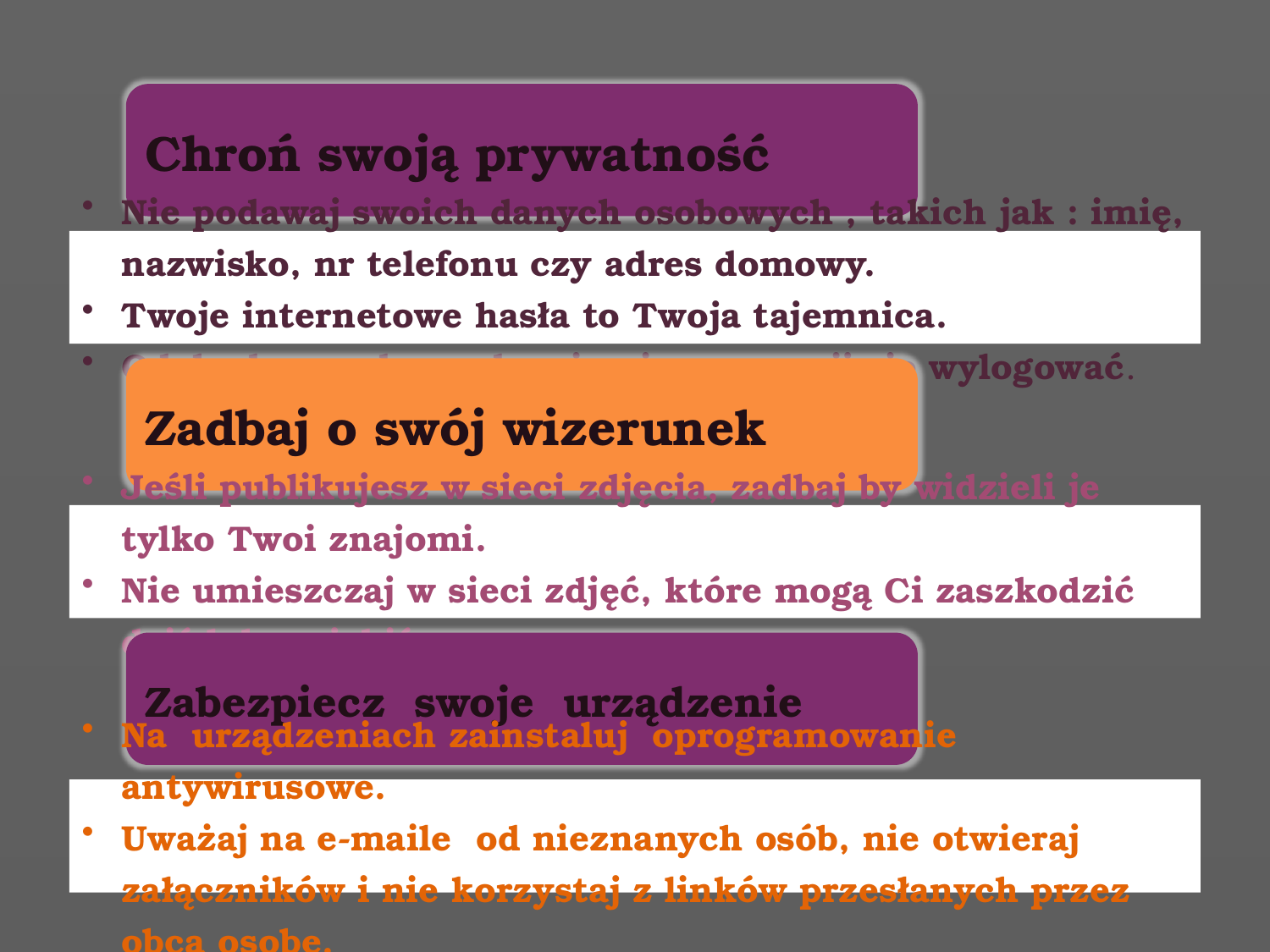

Chroń swoją prywatność
Nie podawaj swoich danych osobowych , takich jak : imię, nazwisko, nr telefonu czy adres domowy.
Zadbaj o swój wizerunek
Jeśli publikujesz w sieci zdjęcia, zadbaj by widzieli je tylko Twoi znajomi.
Nie umieszczaj w sieci zdjęć, które mogą Ci zaszkodzić dziś lub za jakiś czas.
Zabezpiecz  swoje  urządzenie
Na  urządzeniach zainstaluj  oprogramowanie antywirusowe.
Twoje internetowe hasła to Twoja tajemnica.
Odchodząc  od urządzenia nie zapomnij się wylogować.